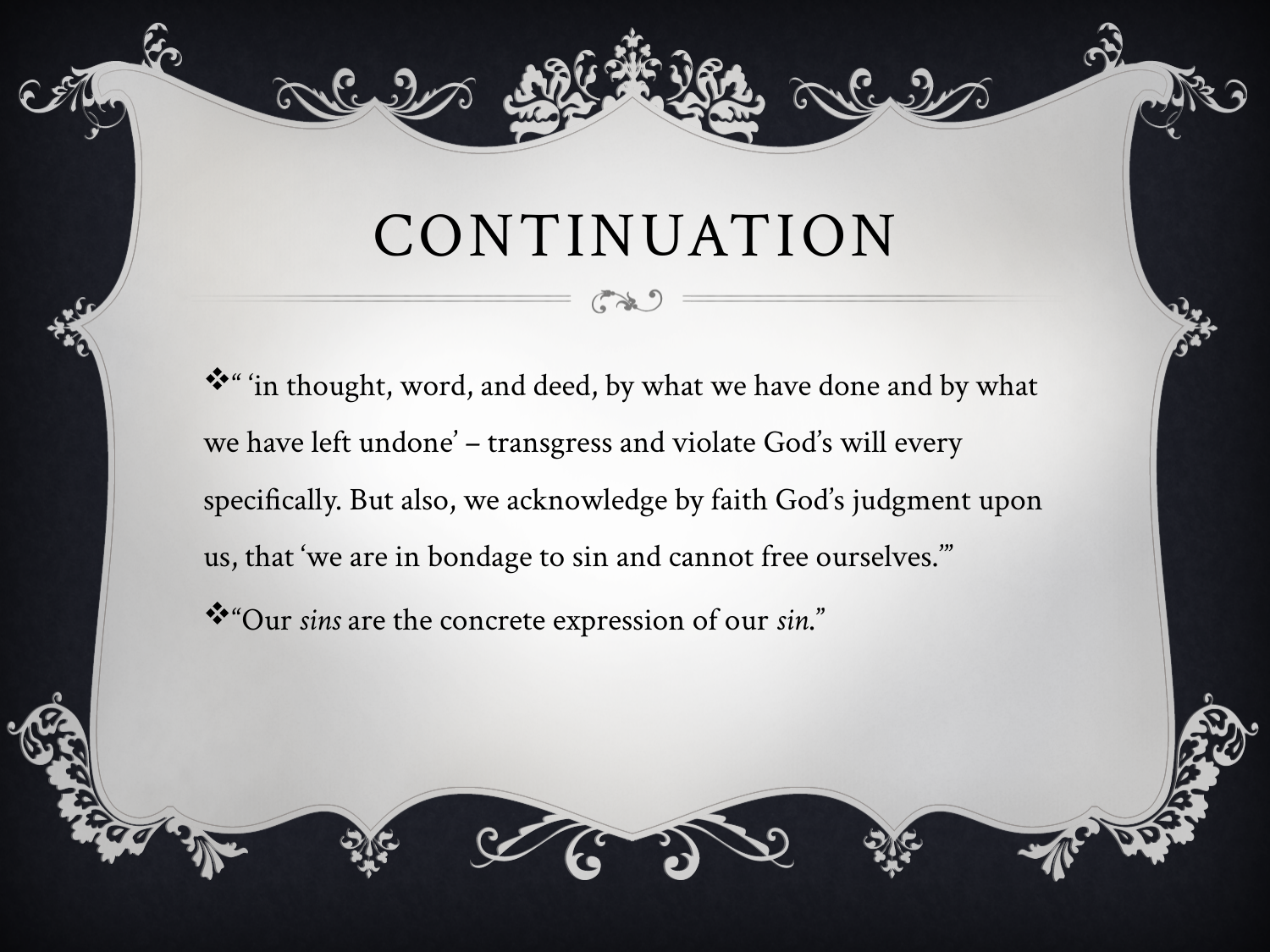

# Continuation
“ ‘in thought, word, and deed, by what we have done and by what we have left undone’ – transgress and violate God’s will every specifically. But also, we acknowledge by faith God’s judgment upon us, that ‘we are in bondage to sin and cannot free ourselves.’”
“Our sins are the concrete expression of our sin.”